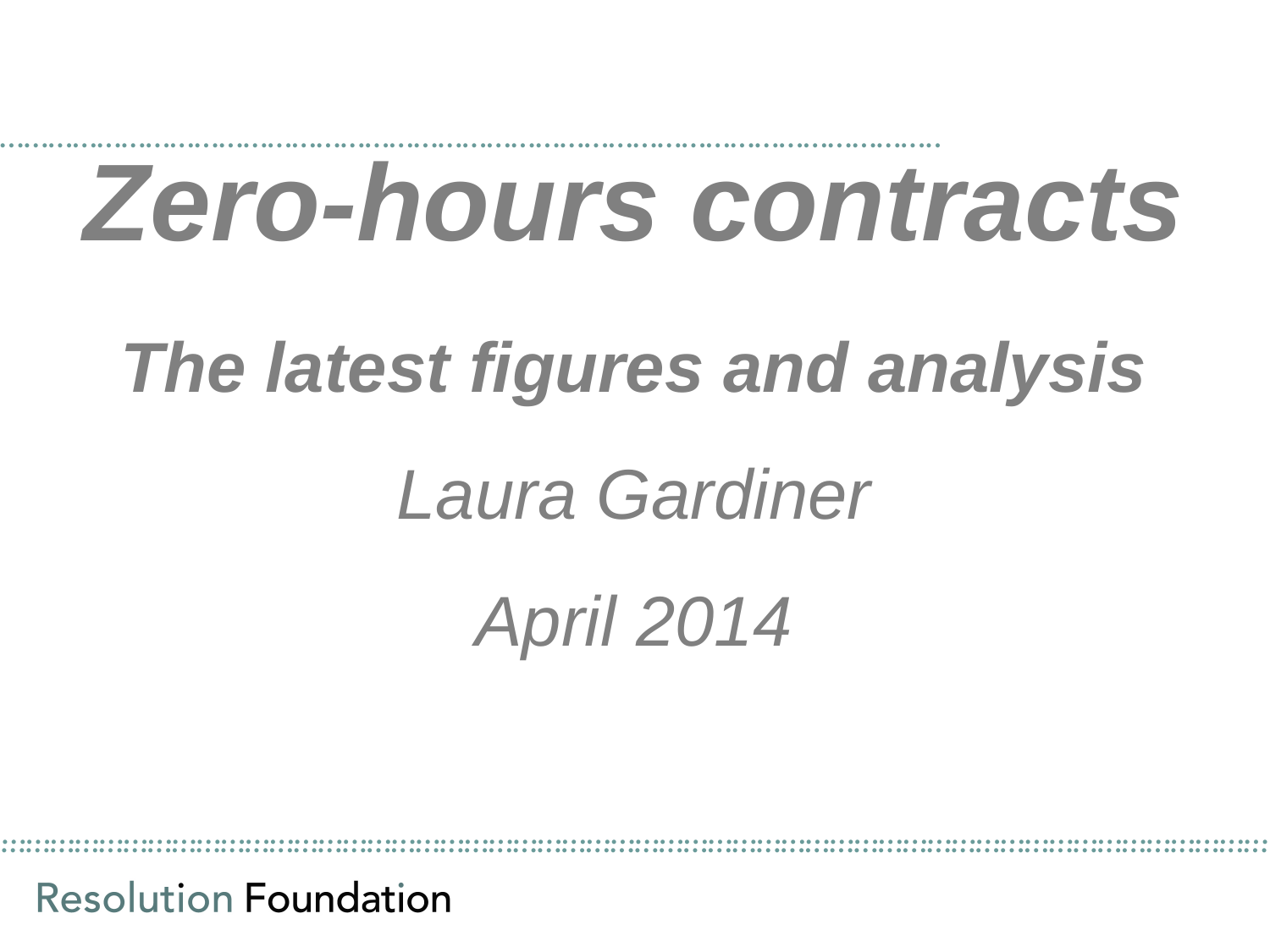

……………………………………………………………………………………………………..
Zero-hours contracts

The latest figures and analysis

Laura Gardiner

April 2014